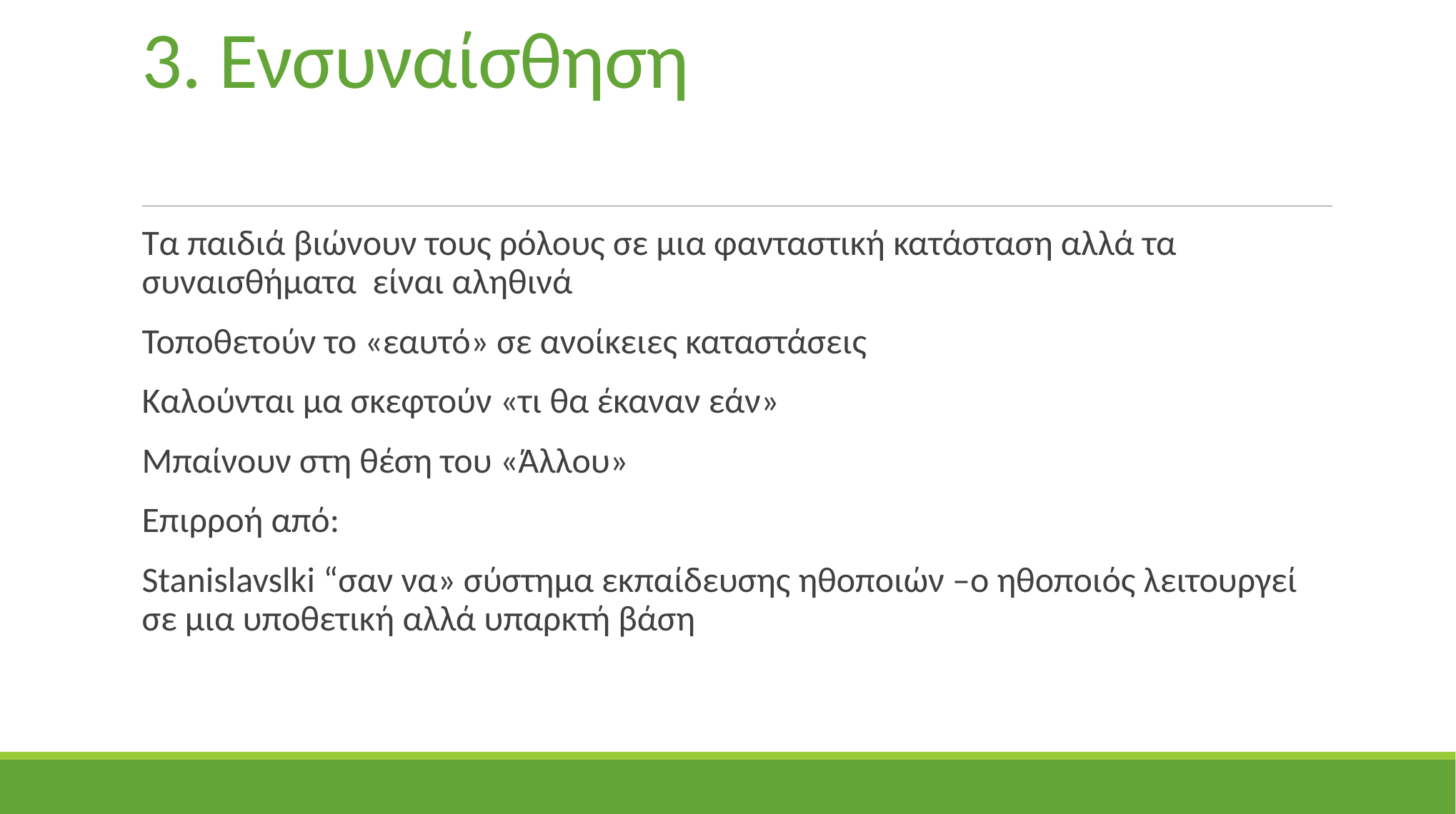

# 3. Ενσυναίσθηση
Τα παιδιά βιώνουν τους ρόλους σε μια φανταστική κατάσταση αλλά τα συναισθήματα  είναι αληθινά
Τοποθετούν το «εαυτό» σε ανοίκειες καταστάσεις
Καλούνται μα σκεφτούν «τι θα έκαναν εάν»
Μπαίνουν στη θέση του «Άλλου»
Επιρροή από:
Stanislavslki “σαν να» σύστημα εκπαίδευσης ηθοποιών –ο ηθοποιός λειτουργεί  σε μια υποθετική αλλά υπαρκτή βάση